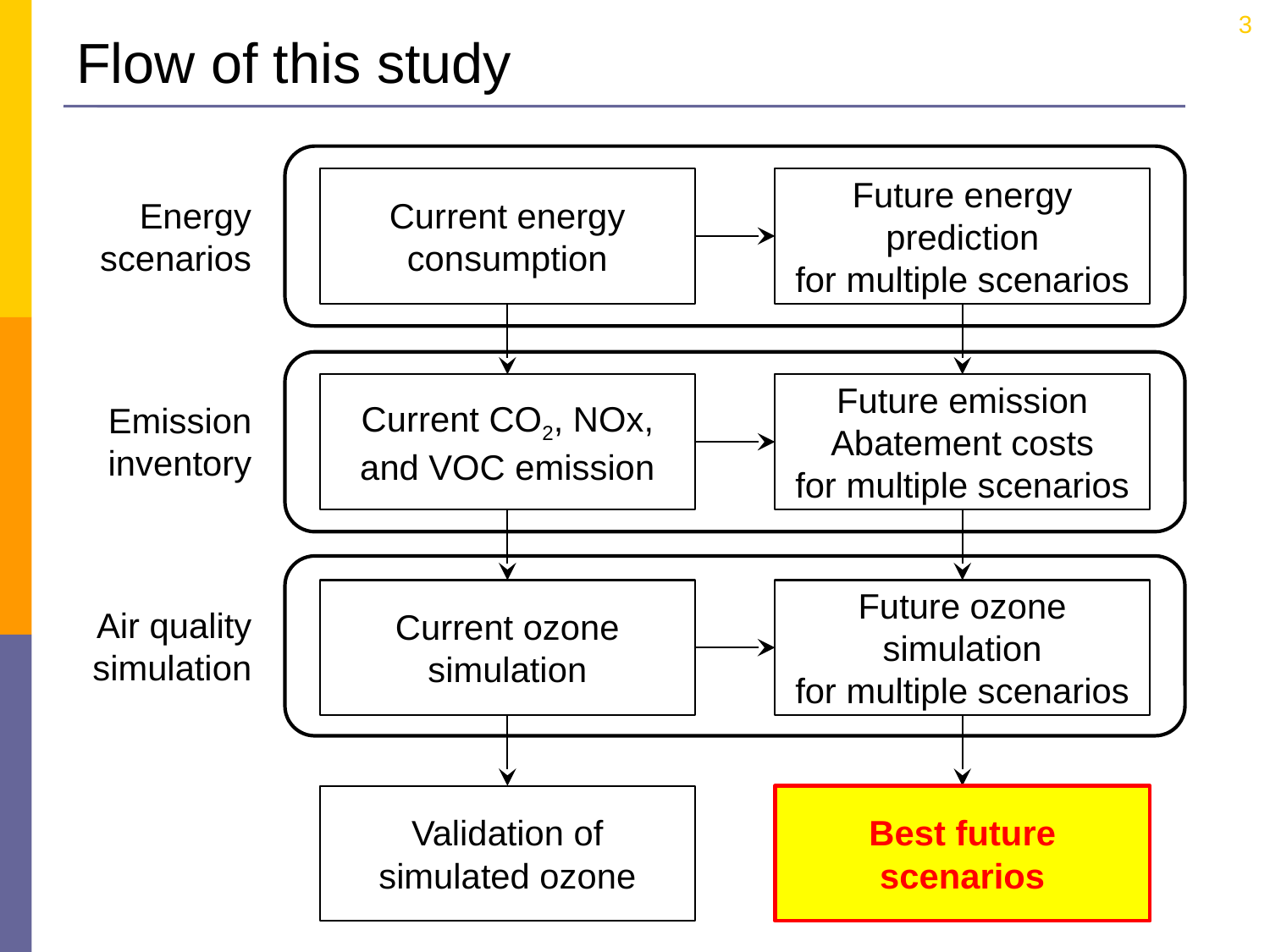

3
# Flow of this study

Current energy consumption
Future energy prediction
for multiple scenarios
Energy scenarios

Current CO2, NOx, and VOC emission
Future emission
Abatement costs
for multiple scenarios
Emission
inventory

Current ozone simulation
Future ozone simulation
for multiple scenarios
Air quality simulation
Validation of simulated ozone
Best future scenarios